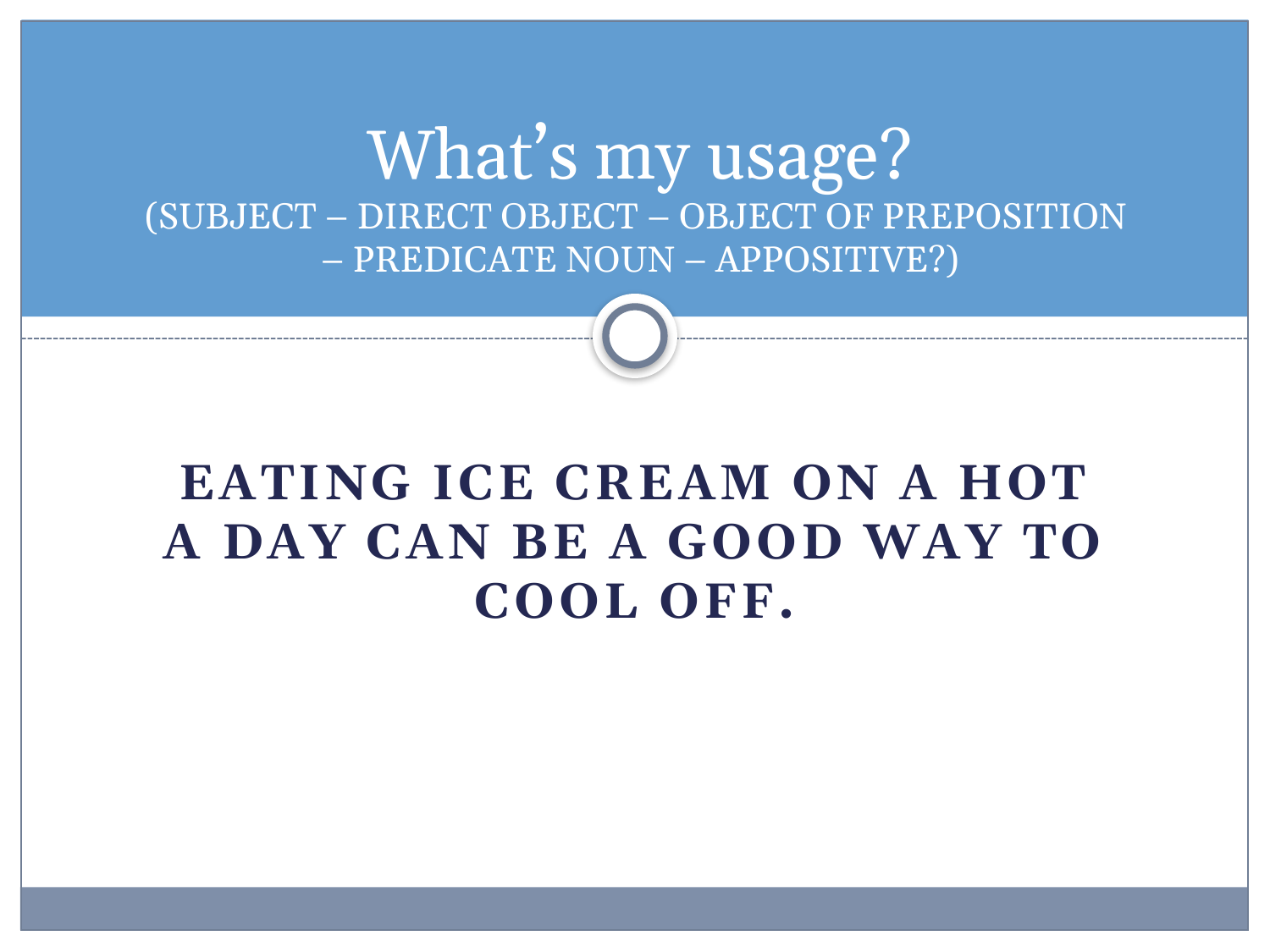

# What’s my usage? (SUBJECT – DIRECT OBJECT – OBJECT OF PREPOSITION – PREDICATE NOUN – APPOSITIVE?)
Eating ice cream on a hot a day can be a good way to cool off.